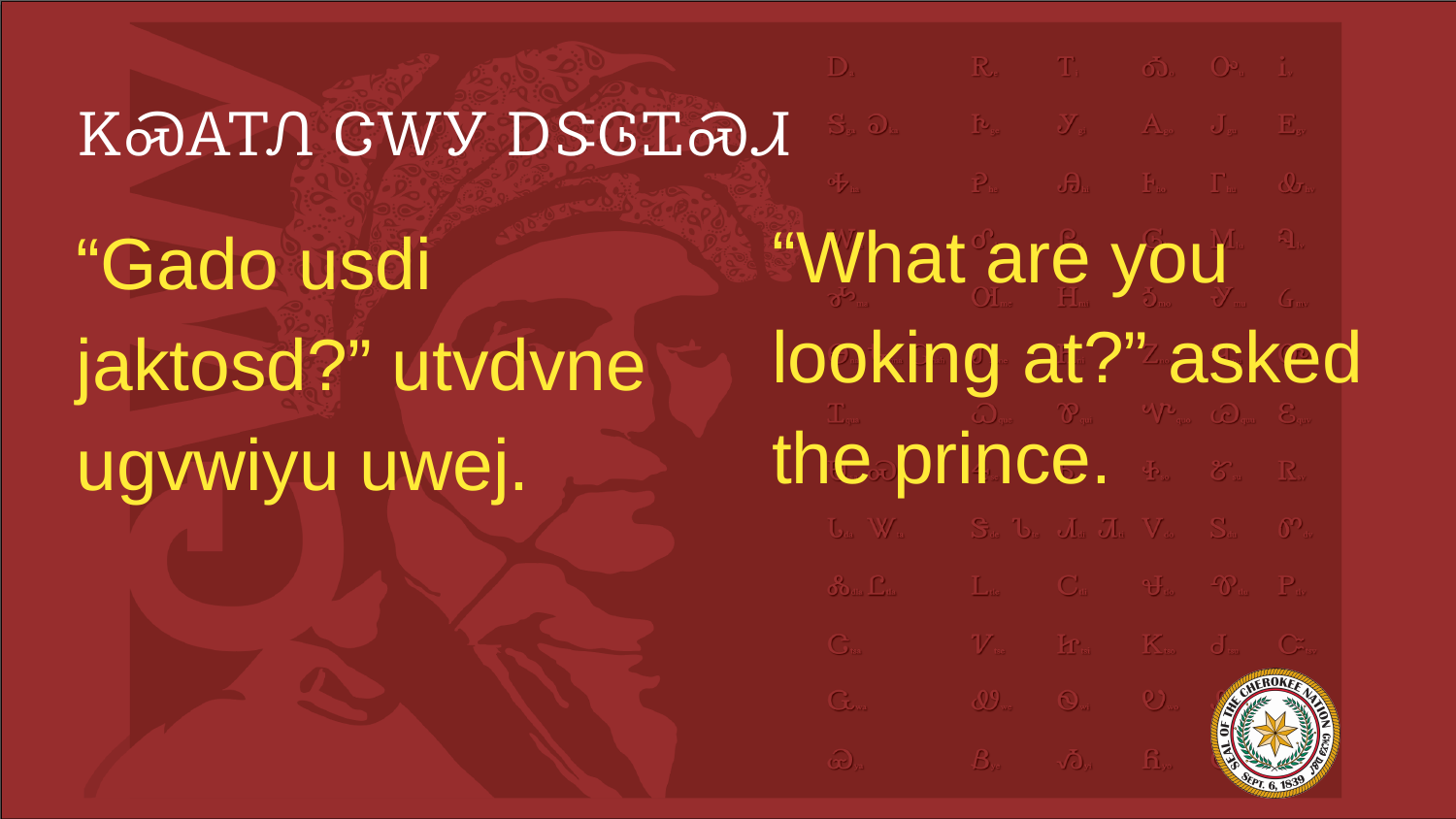

# ᏦᏍᎪᎢᏁ ᏣᎳᎩ ᎠᏕᎶᏆᏍᏗ
“What are you looking at?” asked the prince.
“Gado usdi jaktosd?” utvdvne ugvwiyu uwej.